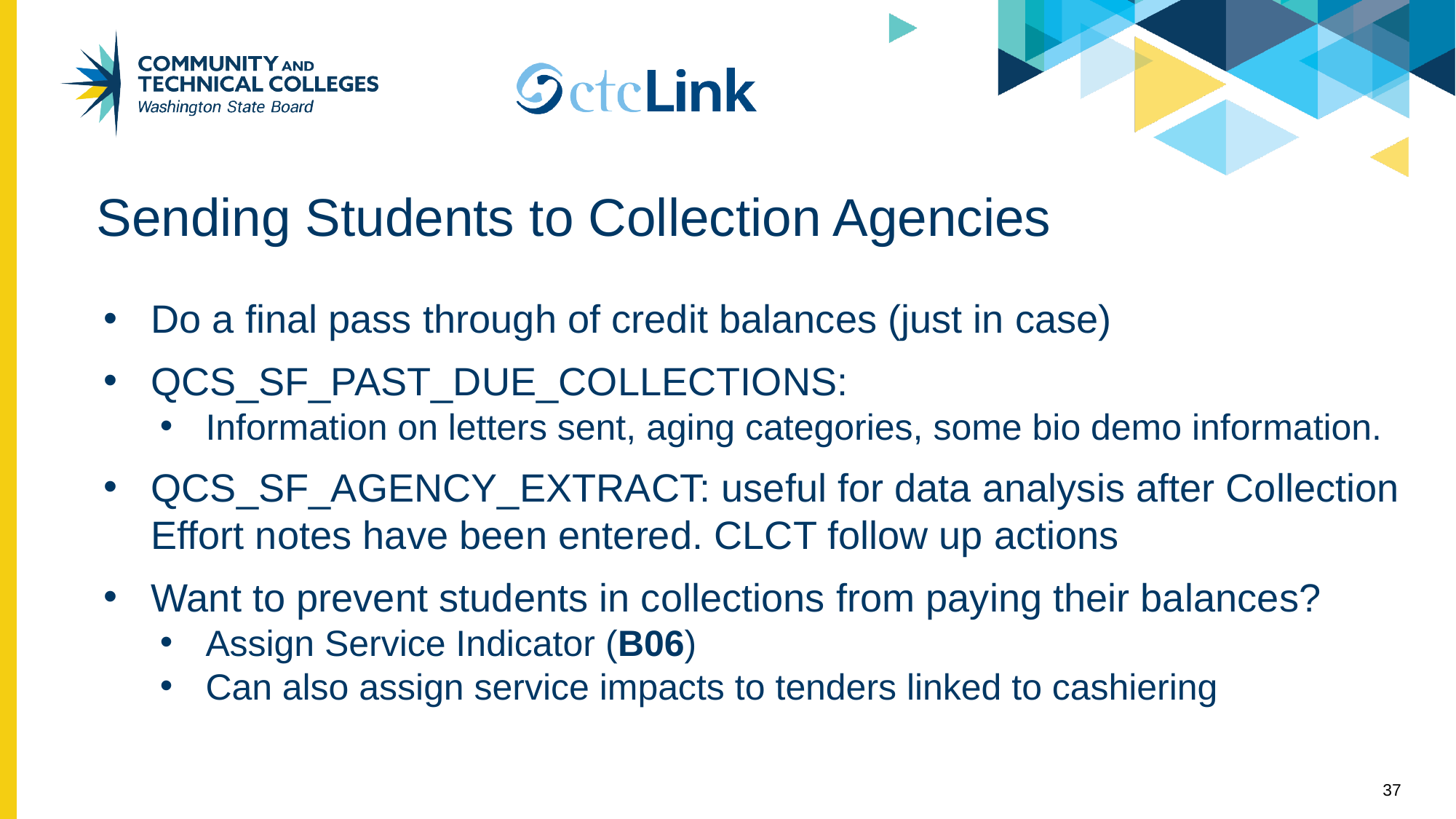

# Sending Students to Collection Agencies
Do a final pass through of credit balances (just in case)
QCS_SF_PAST_DUE_COLLECTIONS:
Information on letters sent, aging categories, some bio demo information.
QCS_SF_AGENCY_EXTRACT: useful for data analysis after Collection Effort notes have been entered. CLCT follow up actions
Want to prevent students in collections from paying their balances?
Assign Service Indicator (B06)
Can also assign service impacts to tenders linked to cashiering
37